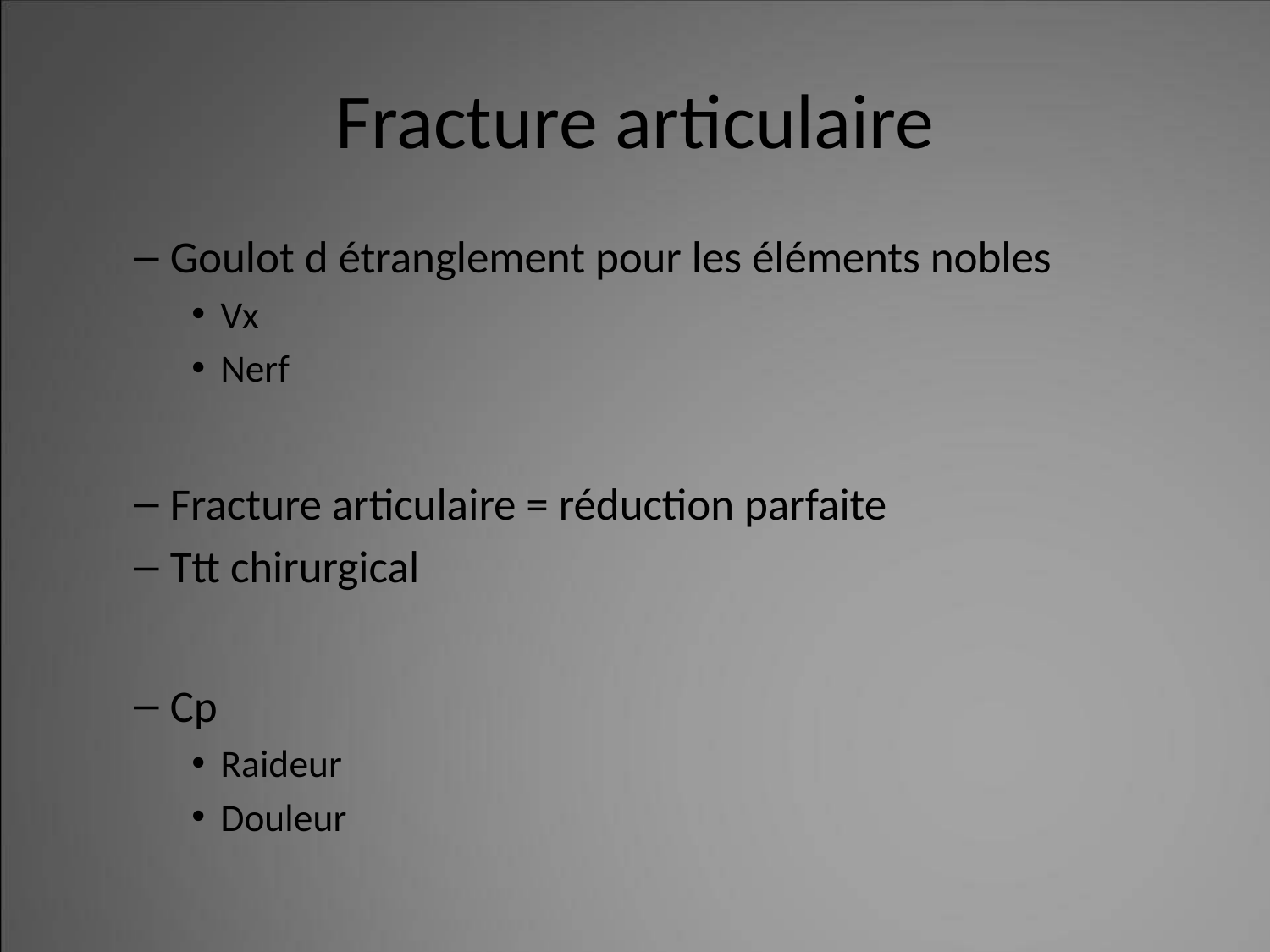

# Fracture articulaire
Goulot d étranglement pour les éléments nobles
Vx
Nerf

Fracture articulaire = réduction parfaite
Ttt chirurgical

Cp
Raideur
Douleur